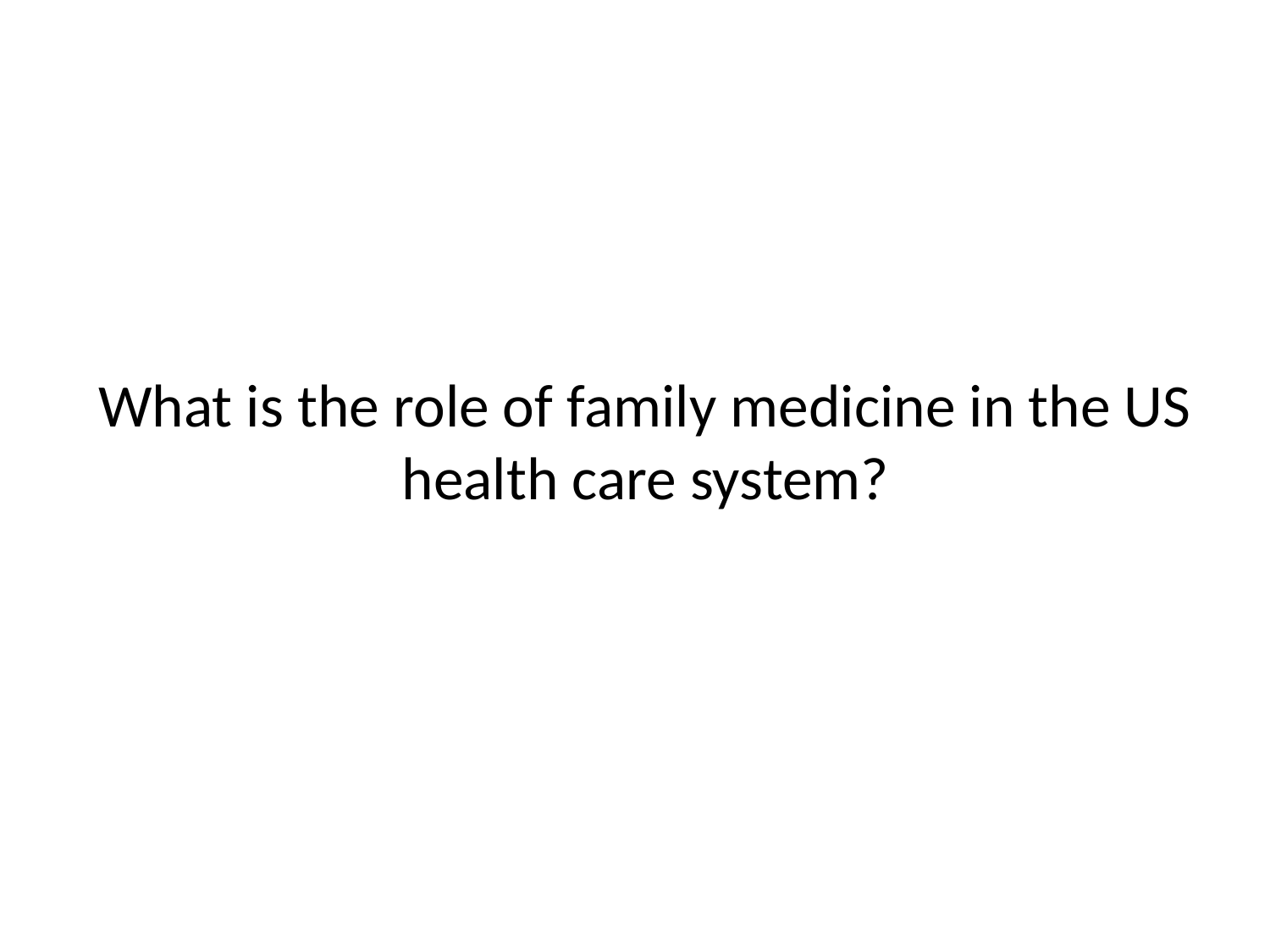

# What is the role of family medicine in the US health care system?